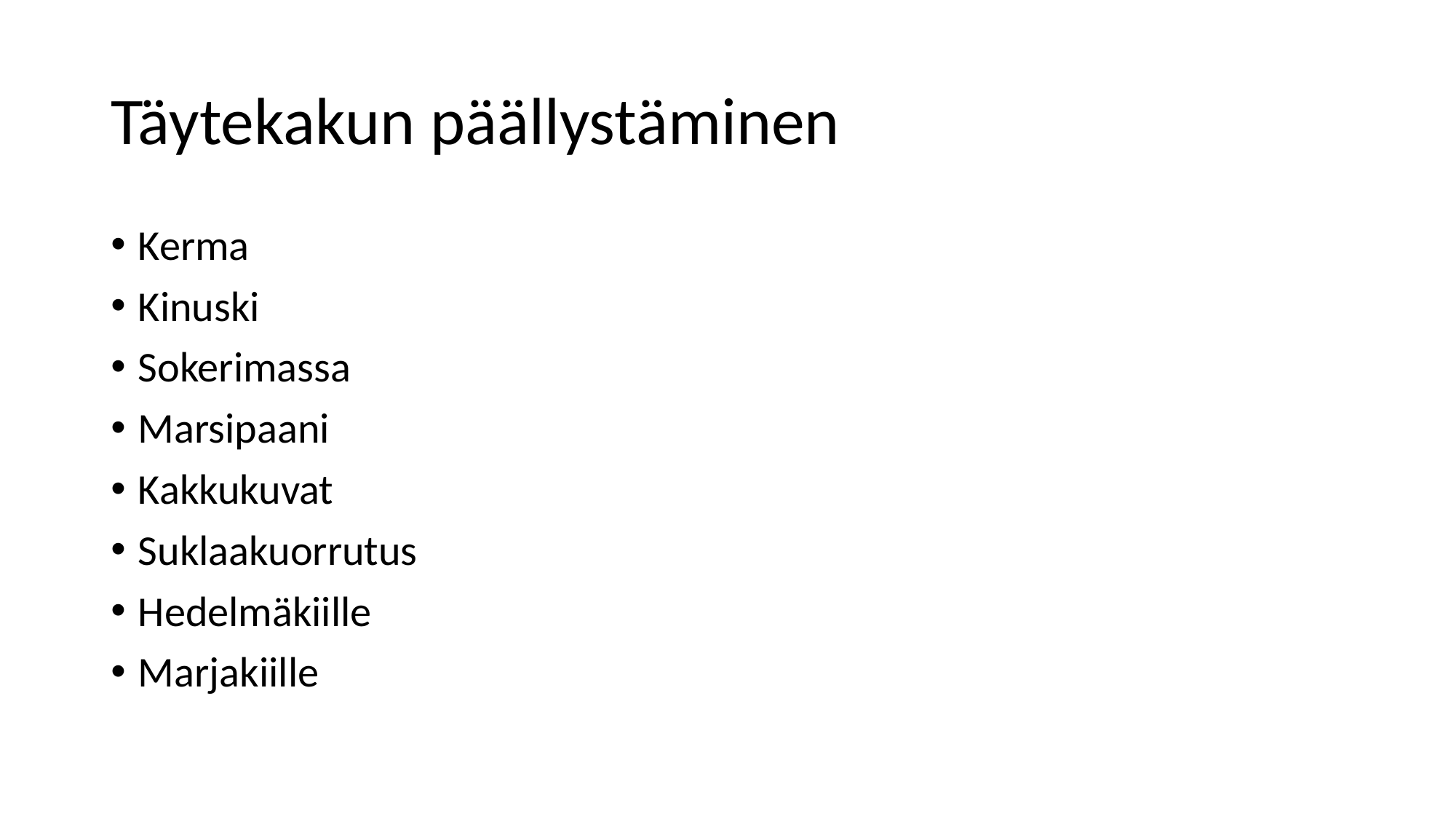

# Täytekakun päällystäminen
Kerma
Kinuski
Sokerimassa
Marsipaani
Kakkukuvat
Suklaakuorrutus
Hedelmäkiille
Marjakiille